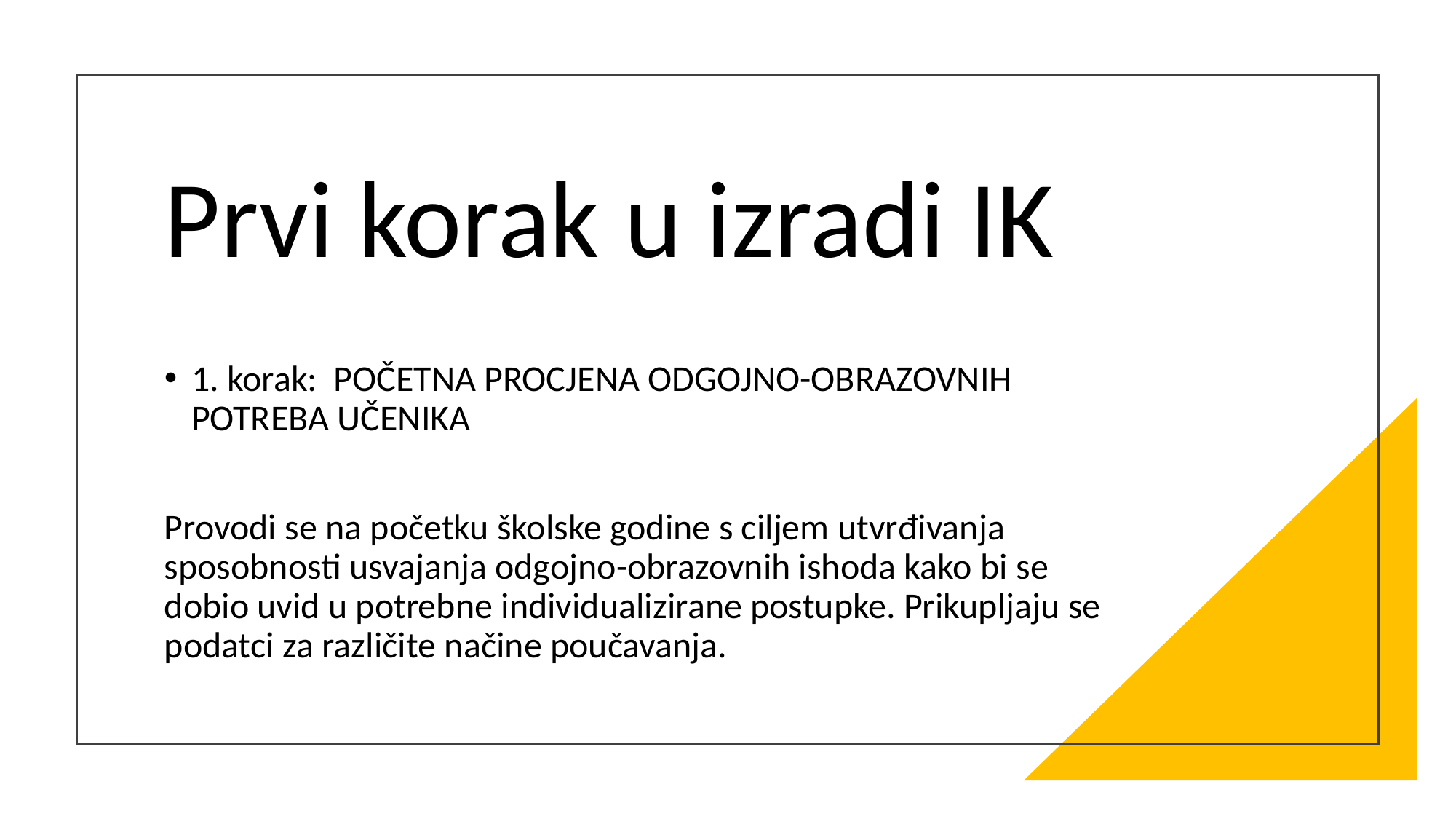

# Prvi korak u izradi IK
1. korak:  POČETNA PROCJENA ODGOJNO-OBRAZOVNIH POTREBA UČENIKA

Provodi se na početku školske godine s ciljem utvrđivanja sposobnosti usvajanja odgojno-obrazovnih ishoda kako bi se dobio uvid u potrebne individualizirane postupke. Prikupljaju se podatci za različite načine poučavanja.